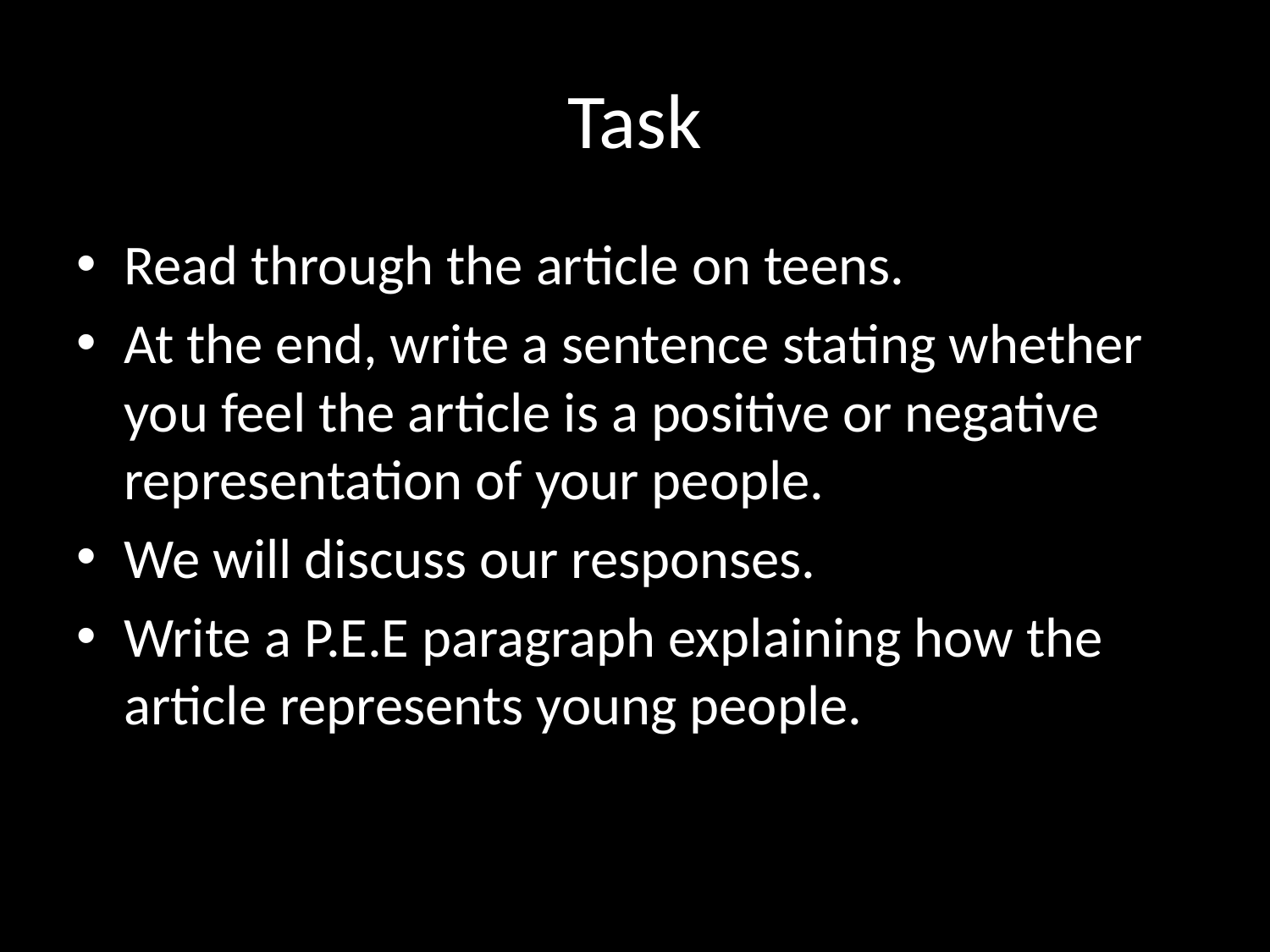

# Task
Read through the article on teens.
At the end, write a sentence stating whether you feel the article is a positive or negative representation of your people.
We will discuss our responses.
Write a P.E.E paragraph explaining how the article represents young people.